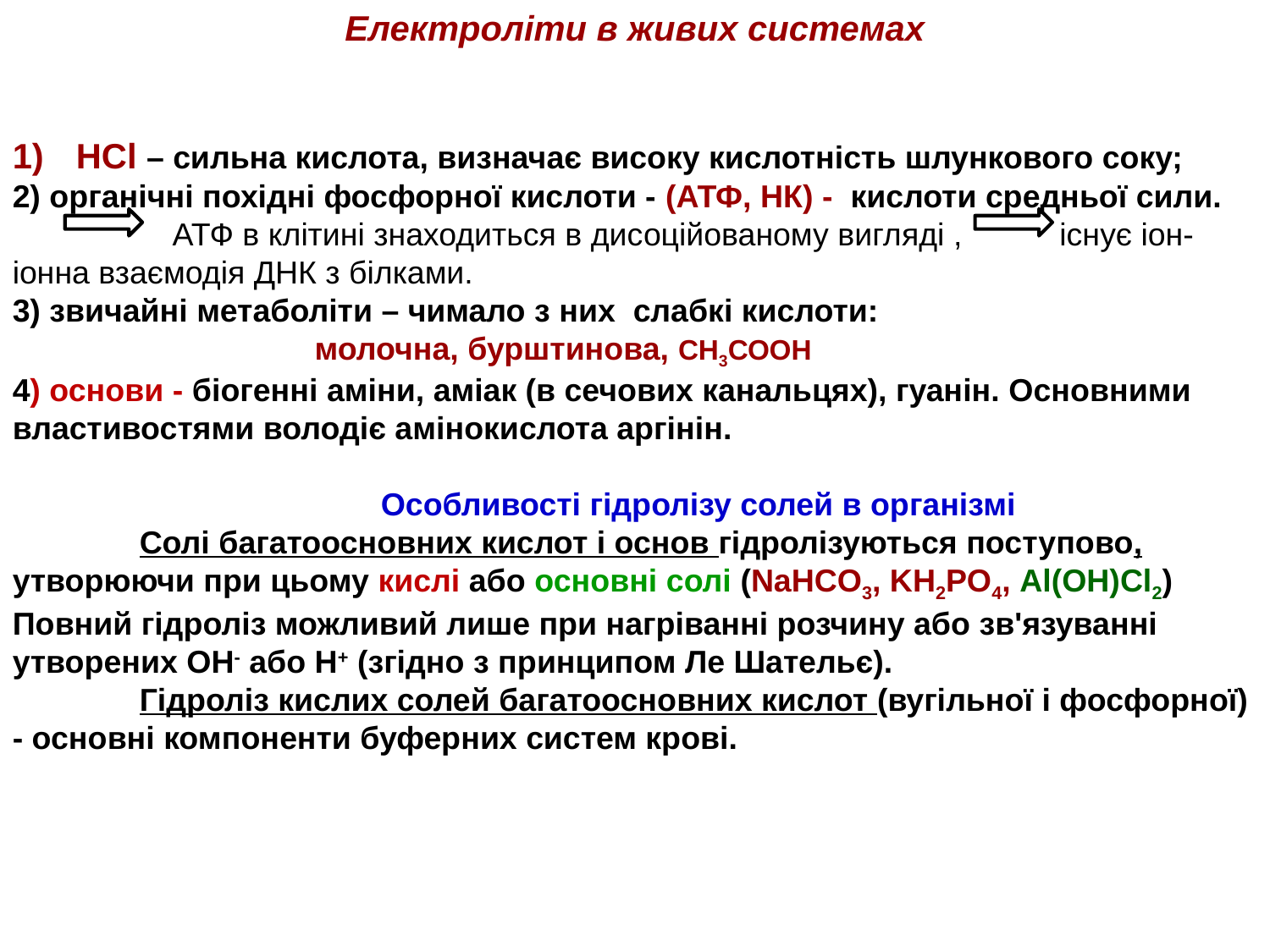

Електроліти в живих системах

HCl – сильна кислота, визначає високу кислотність шлункового соку;
2) органічні похідні фосфорної кислоти - (АТФ, НК) -  кислоти средньої сили.
                  АТФ в клітині знаходиться в дисоційованому вигляді ,           існує іон-іонна взаємодія ДНК з білками.
3) звичайні метаболіти – чимало з них  слабкі кислоти:
                                  молочна, бурштинова, СН3СООН
4) основи - біогенні аміни, аміак (в сечових канальцях), гуанін. Основними властивостями володіє амінокислота аргінін.

	Особливості гідролізу солей в організмі
	Солі багатоосновних кислот і основ гідролізуються поступово, утворюючи при цьому кислі або основні солі (NaHCO3, KH2PO4, Al(OH)Cl2) Повний гідроліз можливий лише при нагріванні розчину або зв'язуванні утворених ОН- або Н+ (згідно з принципом Ле Шательє).
	Гідроліз кислих солей багатоосновних кислот (вугільної і фосфорної) - основні компоненти буферних систем крові.